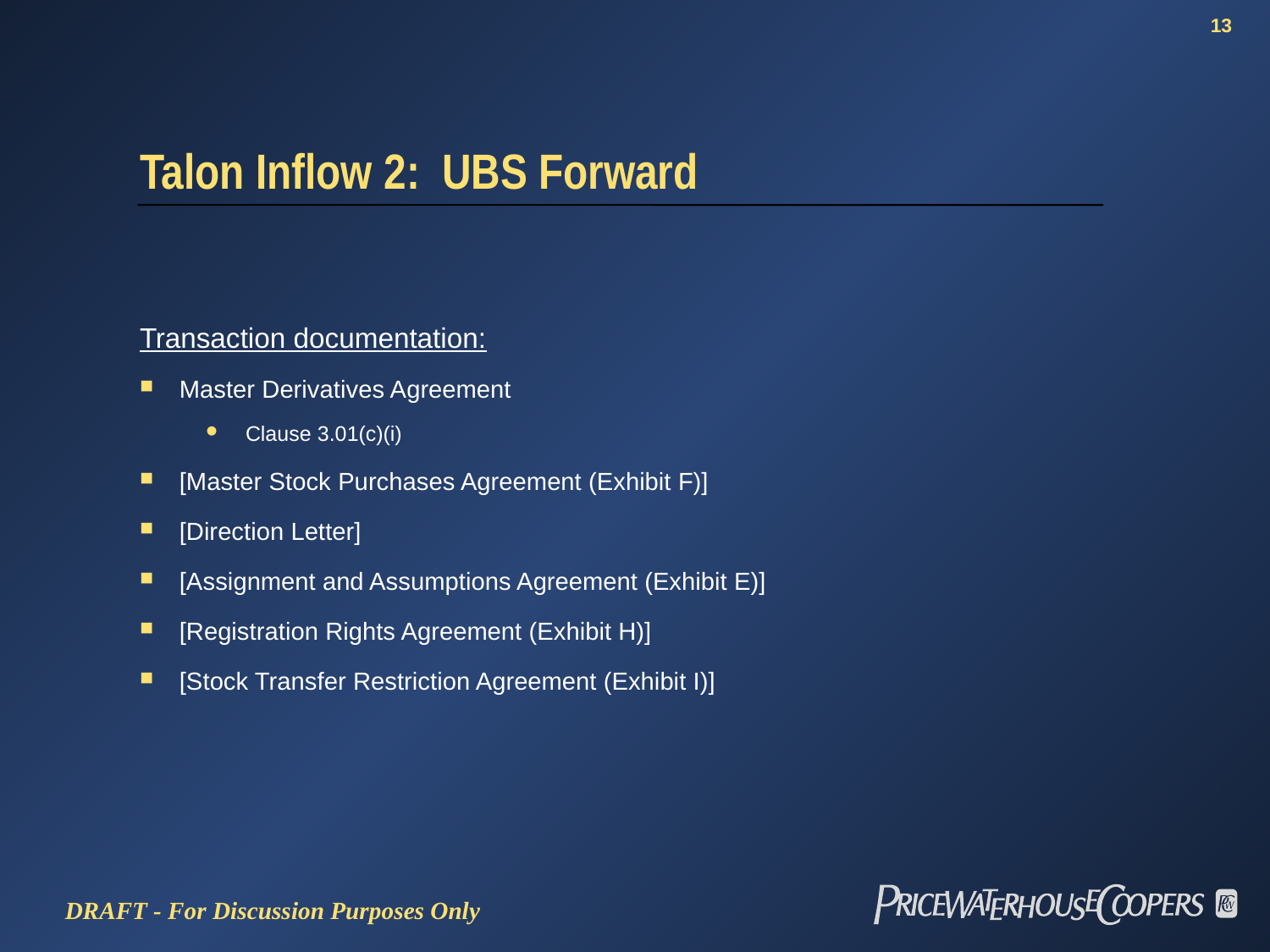

# Talon Inflow 2:  UBS Forward

Transaction documentation:
Master Derivatives Agreement
Clause 3.01(c)(i)
[Master Stock Purchases Agreement (Exhibit F)]
[Direction Letter]
[Assignment and Assumptions Agreement (Exhibit E)]
[Registration Rights Agreement (Exhibit H)]
[Stock Transfer Restriction Agreement (Exhibit I)]